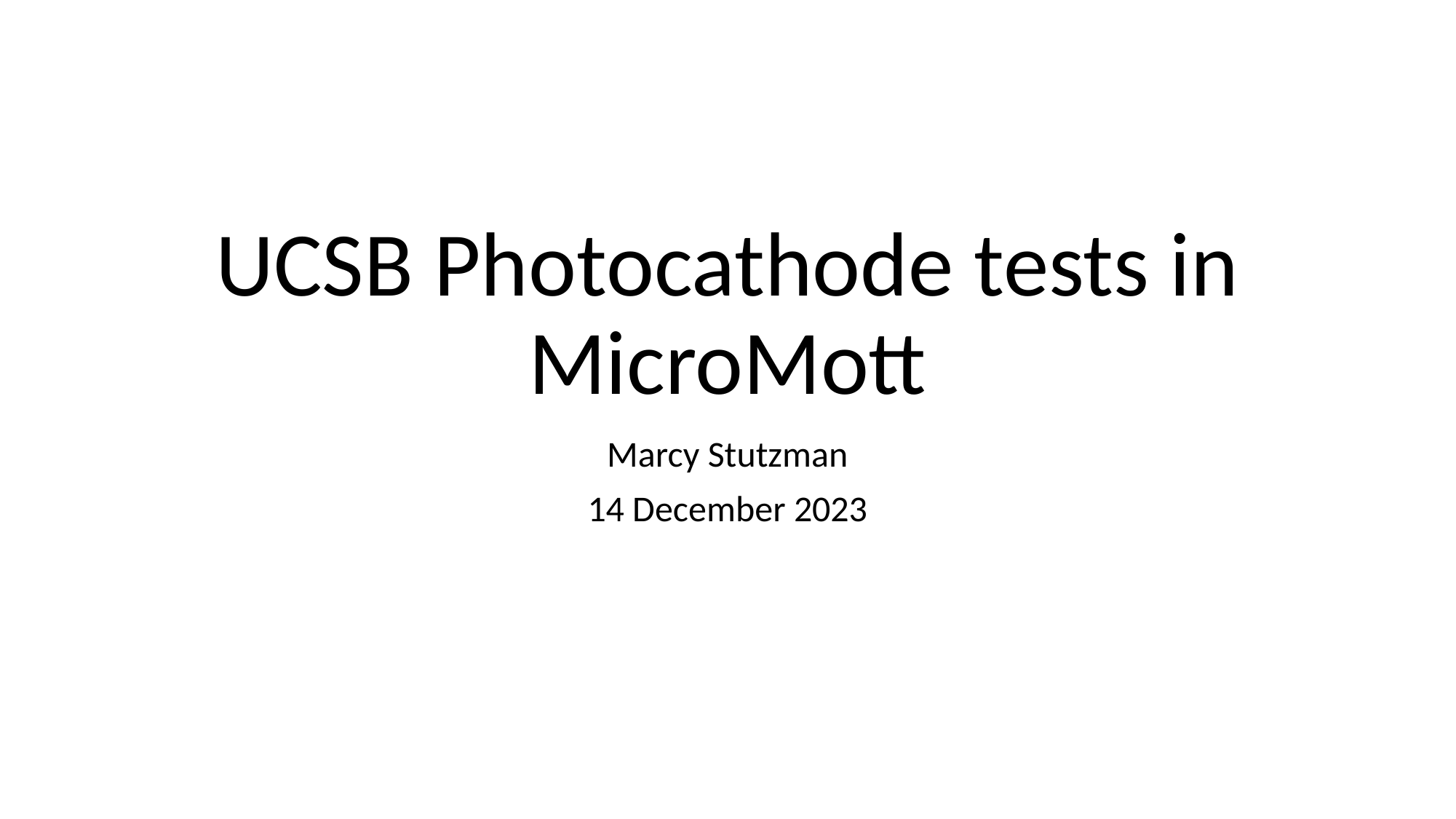

# UCSB Photocathode tests in MicroMott
Marcy Stutzman
14 December 2023